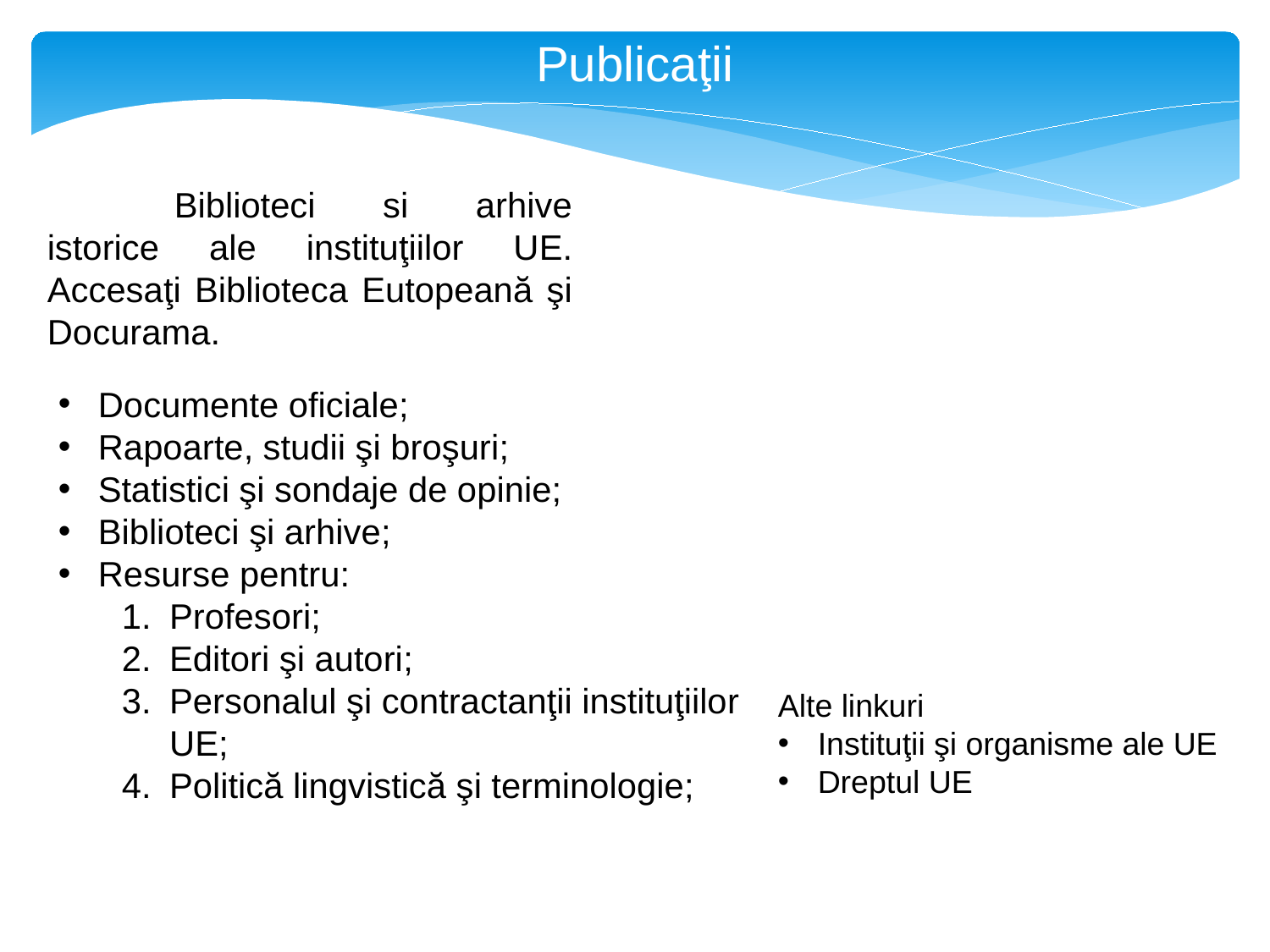

Publicaţii
	Biblioteci si arhive istorice ale instituţiilor UE. Accesaţi Biblioteca Eutopeană şi Docurama.
Documente oficiale;
Rapoarte, studii şi broşuri;
Statistici şi sondaje de opinie;
Biblioteci şi arhive;
Resurse pentru:
Profesori;
Editori şi autori;
Personalul şi contractanţii instituţiilor UE;
Politică lingvistică şi terminologie;
Alte linkuri
Instituţii şi organisme ale UE
Dreptul UE